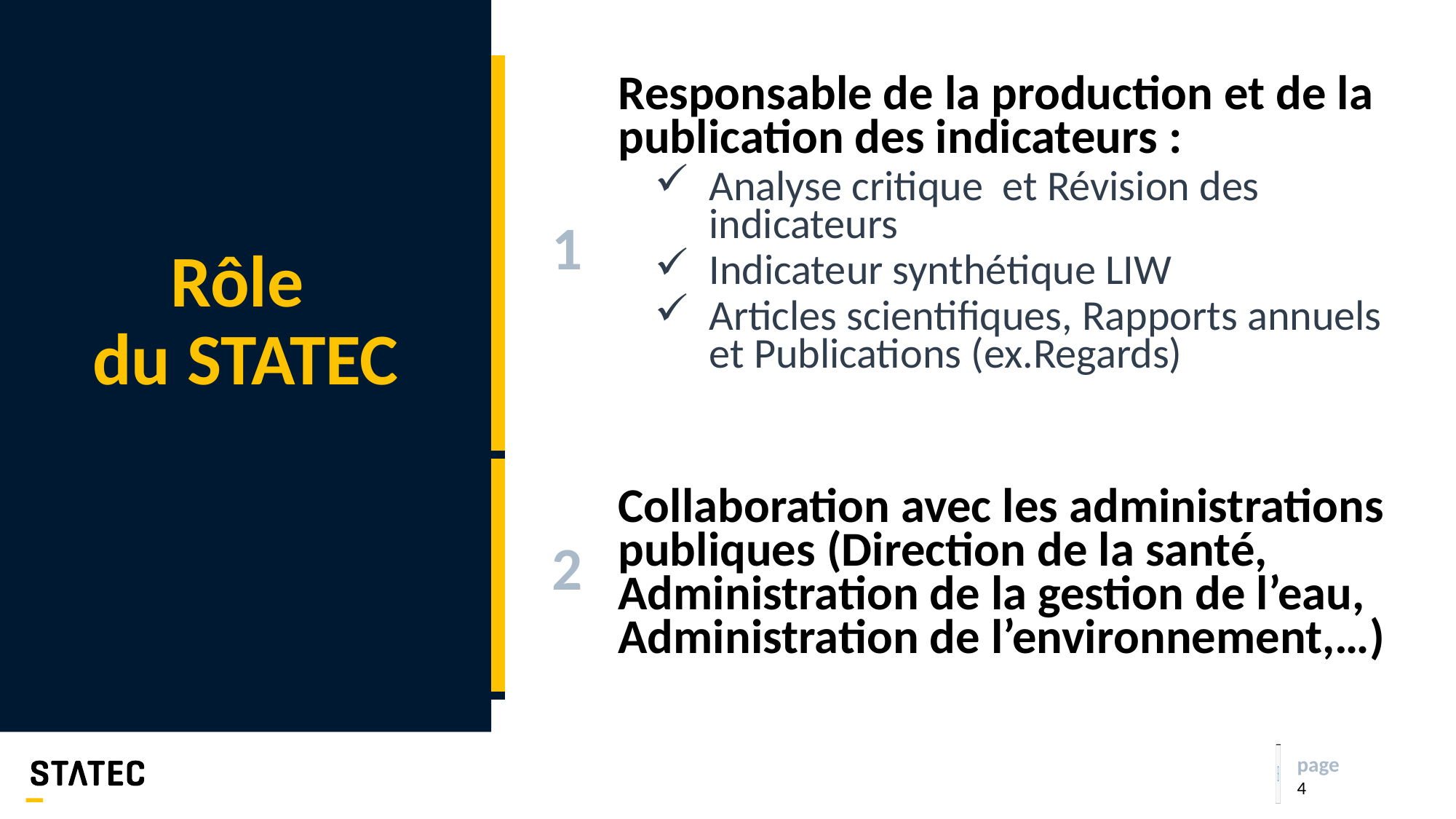

# Rôle du STATEC
|  | 1 | Responsable de la production et de la publication des indicateurs : Analyse critique et Révision des indicateurs Indicateur synthétique LIW Articles scientifiques, Rapports annuels et Publications (ex.Regards) |
| --- | --- | --- |
|  | 2 | Collaboration avec les administrations publiques (Direction de la santé, Administration de la gestion de l’eau, Administration de l’environnement,…) |